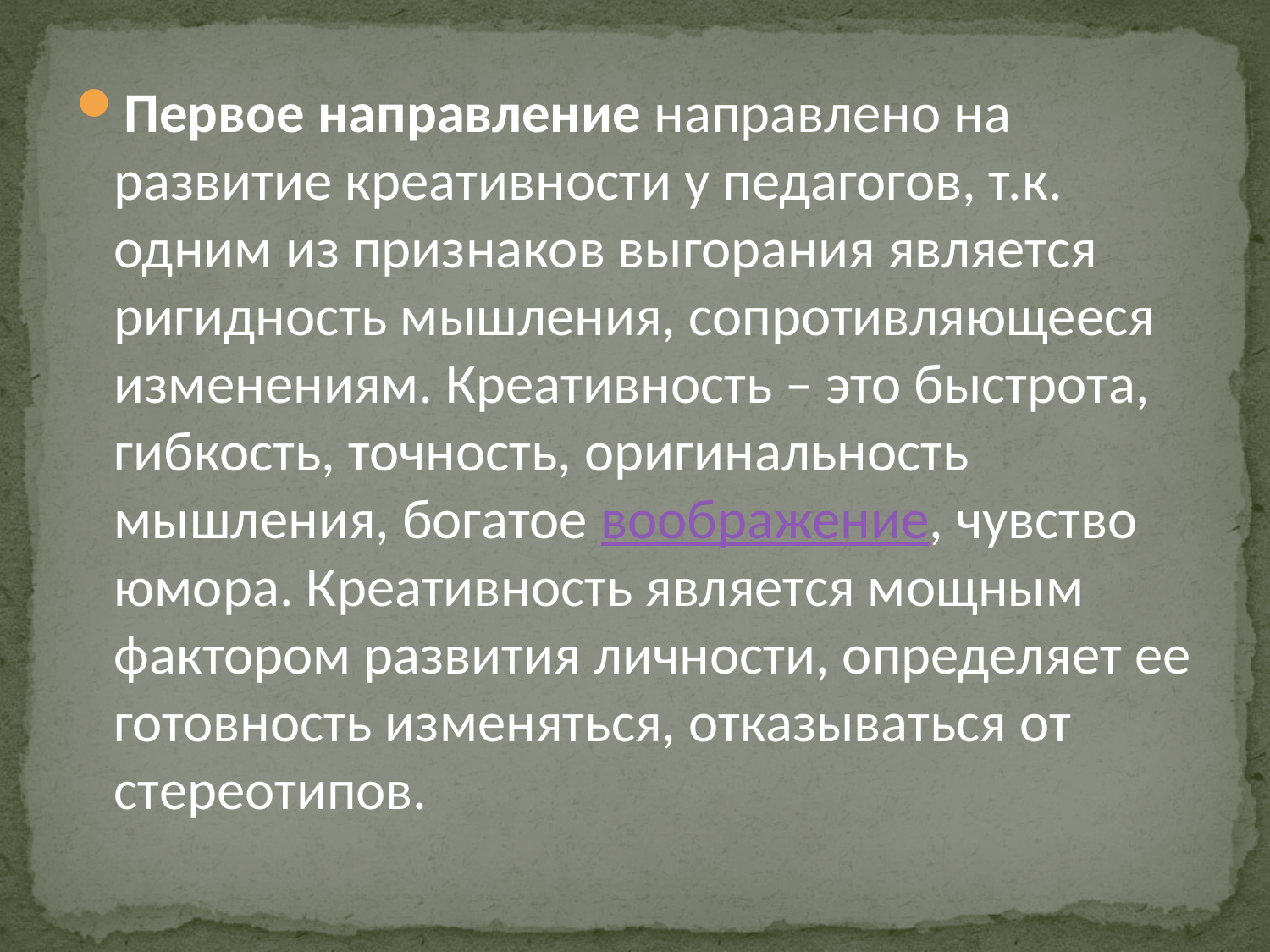

Первое направление направлено на развитие креативности у педагогов, т.к. одним из признаков выгорания является ригидность мышления, сопротивляющееся изменениям. Креативность – это быстрота, гибкость, точность, оригинальность мышления, богатое воображение, чувство юмора. Креативность является мощным фактором развития личности, определяет ее готовность изменяться, отказываться от стереотипов.